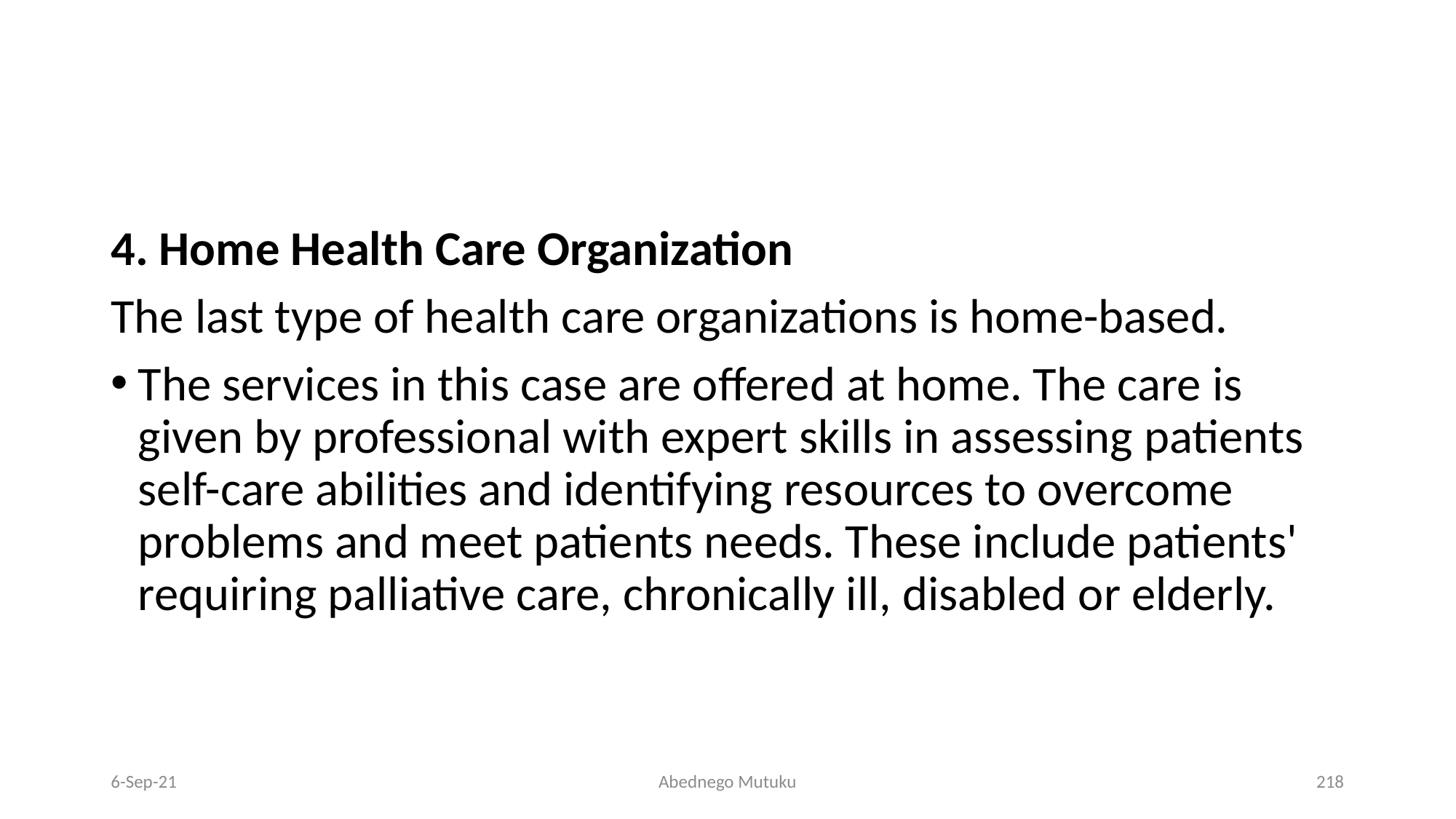

#
4. Home Health Care Organization
The last type of health care organizations is home-based.
The services in this case are offered at home. The care is given by professional with expert skills in assessing patients self-care abilities and identifying resources to overcome problems and meet patients needs. These include patients' requiring palliative care, chronically ill, disabled or elderly.
6-Sep-21
Abednego Mutuku
218